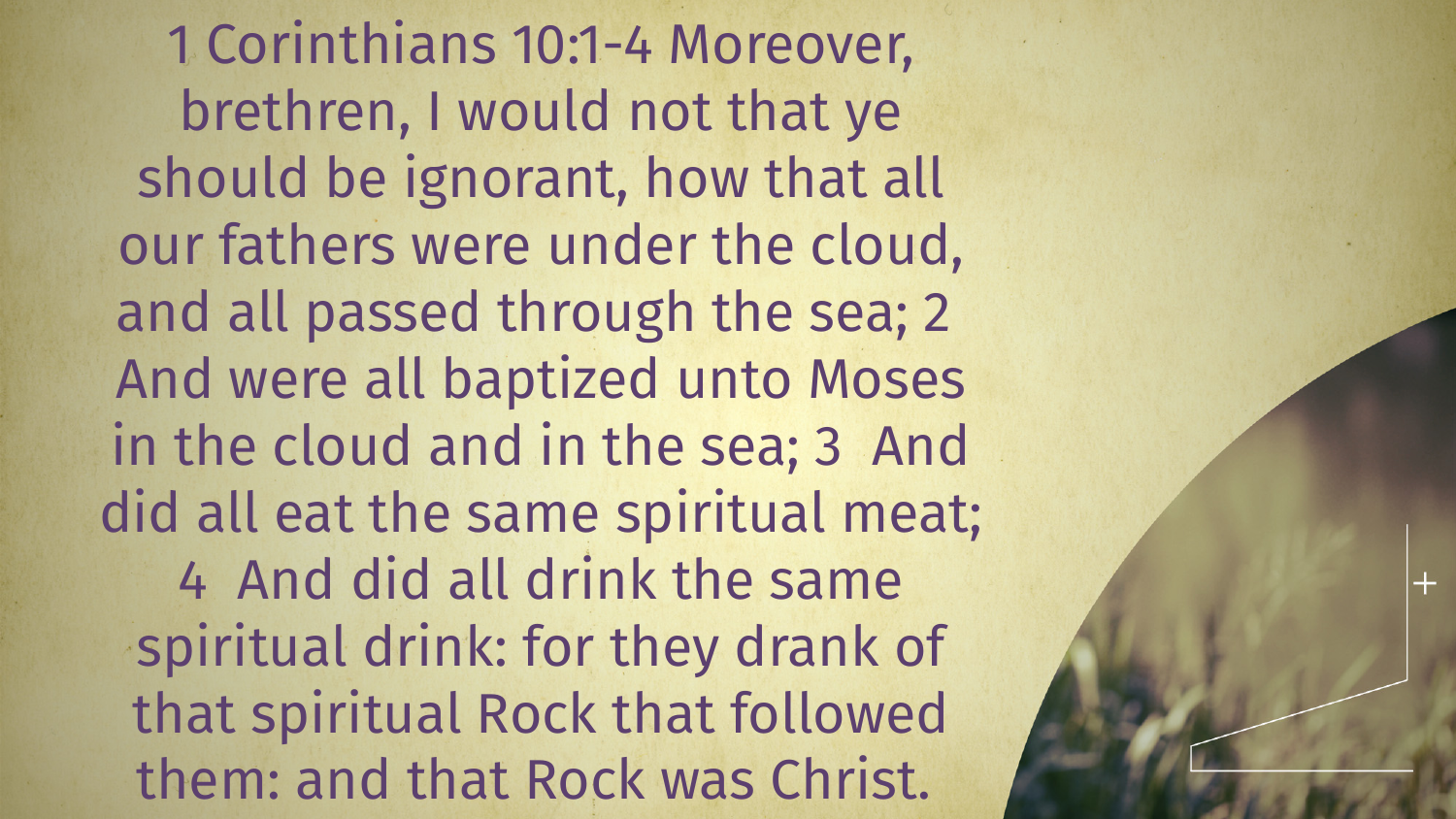

1 Corinthians 10:1-4 Moreover, brethren, I would not that ye should be ignorant, how that all our fathers were under the cloud, and all passed through the sea; 2  And were all baptized unto Moses in the cloud and in the sea; 3  And did all eat the same spiritual meat; 4  And did all drink the same spiritual drink: for they drank of that spiritual Rock that followed them: and that Rock was Christ.
#